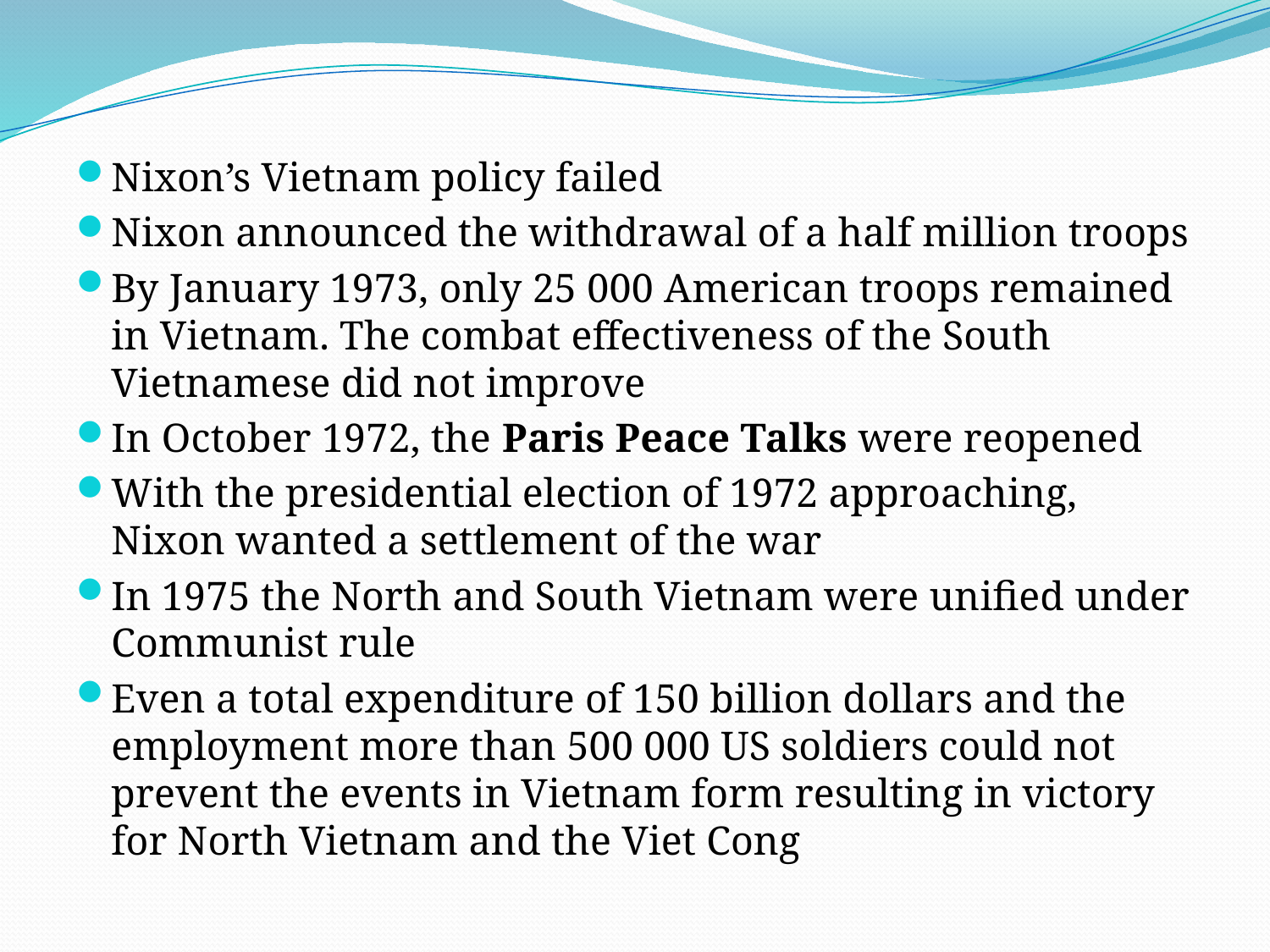

Nixon’s Vietnam policy failed
Nixon announced the withdrawal of a half million troops
By January 1973, only 25 000 American troops remained in Vietnam. The combat effectiveness of the South Vietnamese did not improve
In October 1972, the Paris Peace Talks were reopened
With the presidential election of 1972 approaching, Nixon wanted a settlement of the war
In 1975 the North and South Vietnam were unified under Communist rule
Even a total expenditure of 150 billion dollars and the employment more than 500 000 US soldiers could not prevent the events in Vietnam form resulting in victory for North Vietnam and the Viet Cong